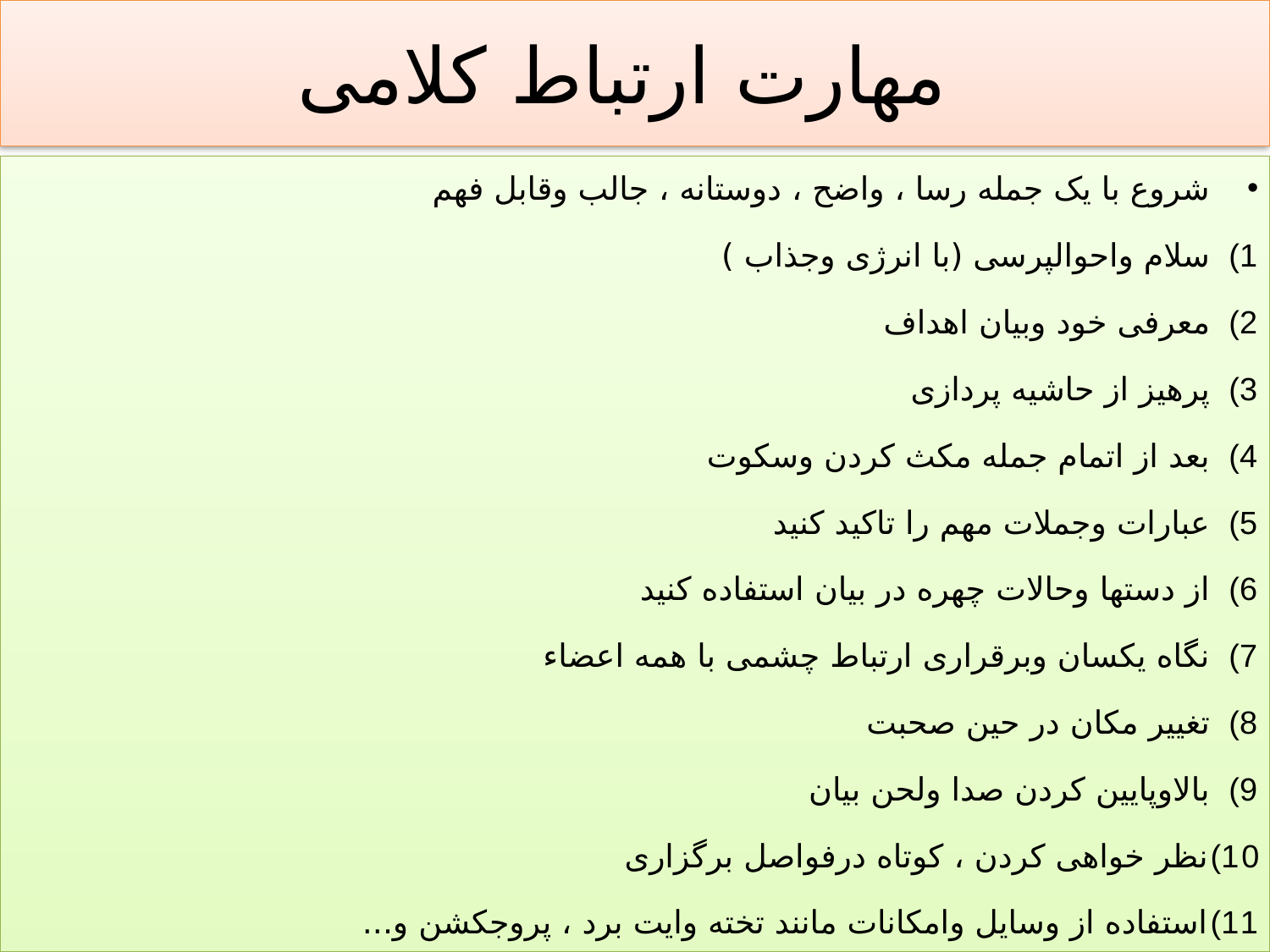

# مهارت ارتباط کلامی
شروع با یک جمله رسا ، واضح ، دوستانه ، جالب وقابل فهم
سلام واحوالپرسی (با انرژی وجذاب )
معرفی خود وبیان اهداف
پرهیز از حاشیه پردازی
بعد از اتمام جمله مکث کردن وسکوت
عبارات وجملات مهم را تاکید کنید
از دستها وحالات چهره در بیان استفاده کنید
نگاه یکسان وبرقراری ارتباط چشمی با همه اعضاء
تغییر مکان در حین صحبت
بالاوپایین کردن صدا ولحن بیان
نظر خواهی کردن ، کوتاه درفواصل برگزاری
استفاده از وسایل وامکانات مانند تخته وایت برد ، پروجکشن و...